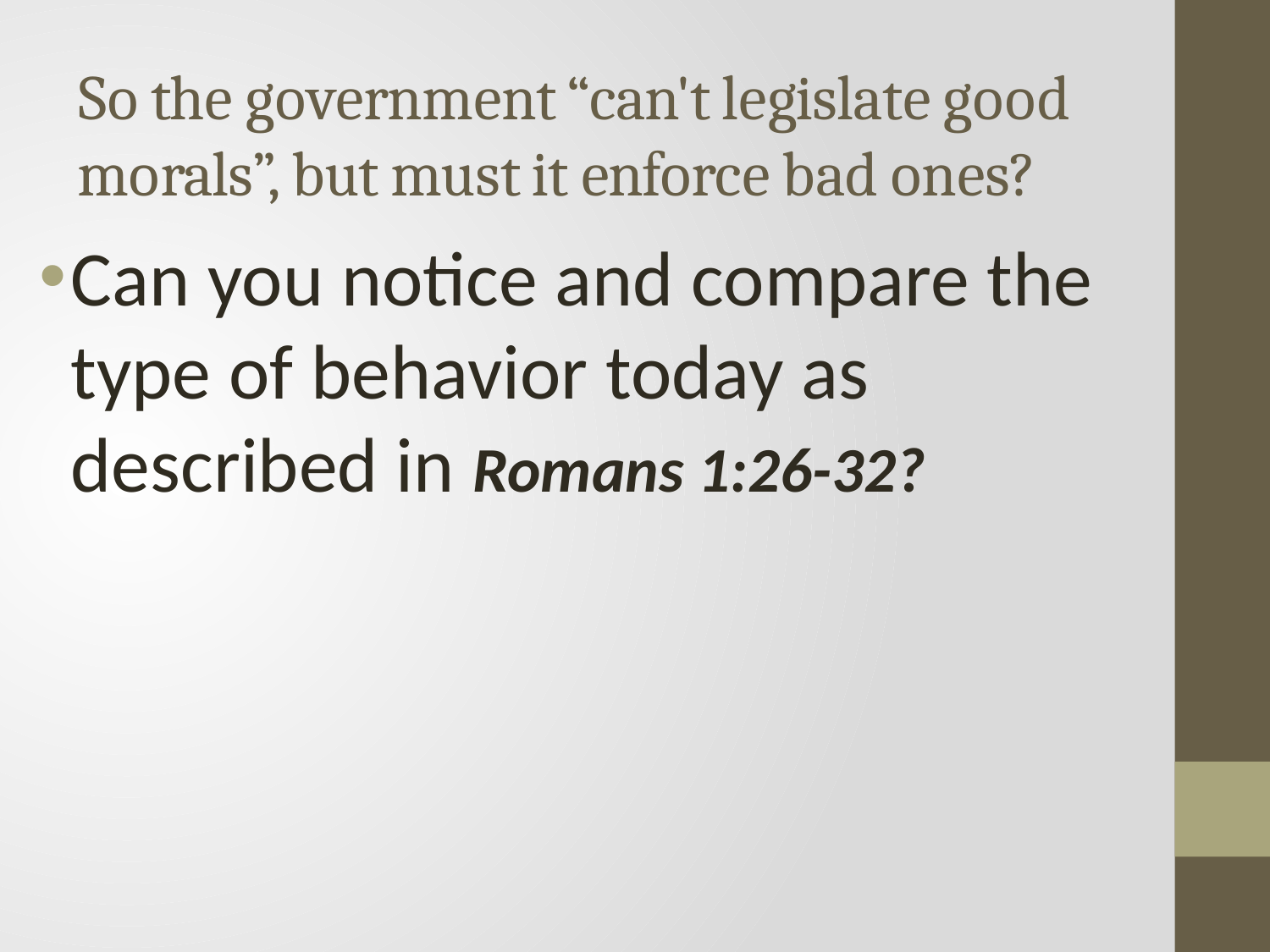

# So the government “can't legislate good morals”, but must it enforce bad ones?
Can you notice and compare the type of behavior today as described in Romans 1:26-32?